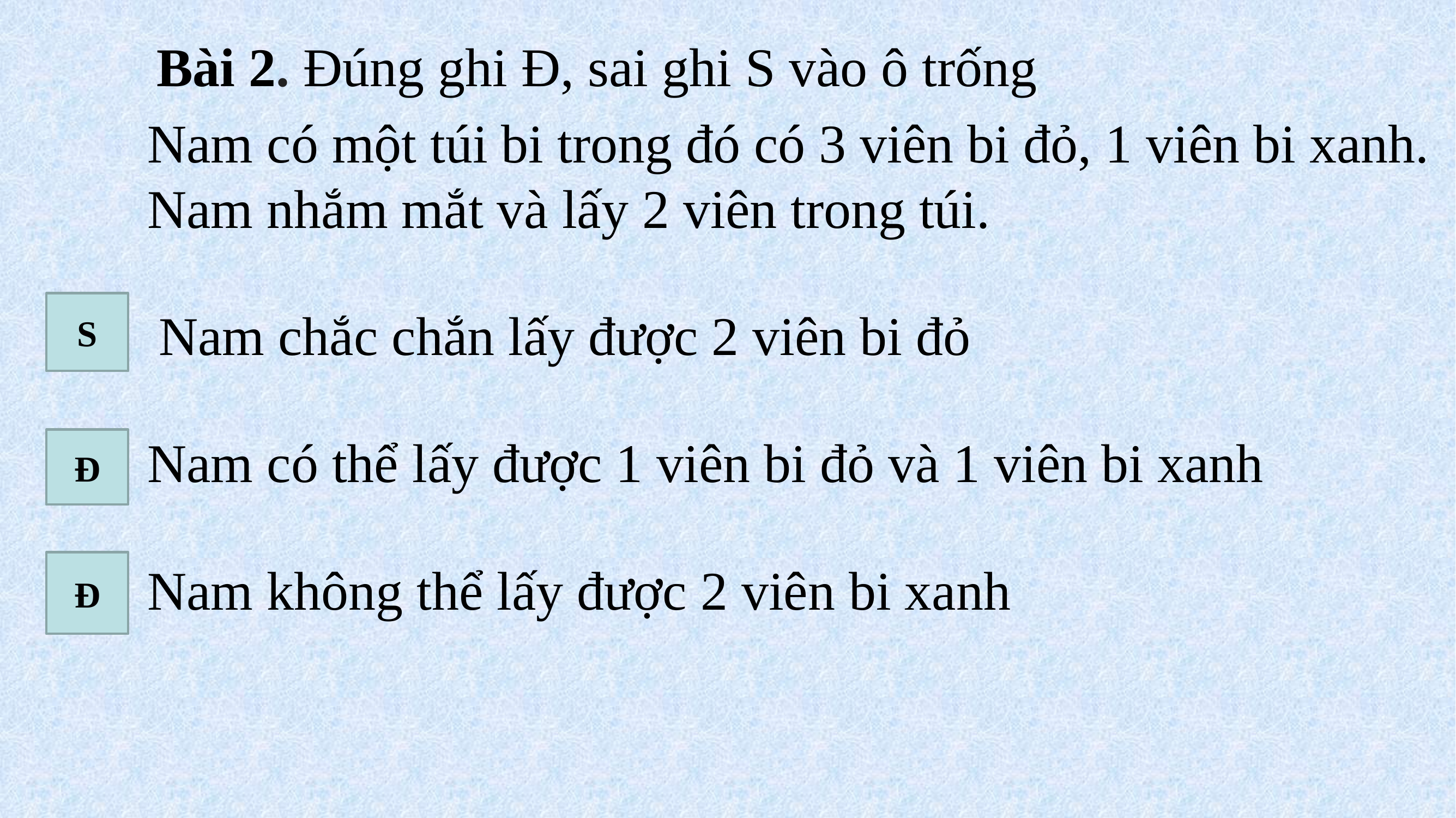

Bài 2. Đúng ghi Đ, sai ghi S vào ô trống
Nam có một túi bi trong đó có 3 viên bi đỏ, 1 viên bi xanh. Nam nhắm mắt và lấy 2 viên trong túi.

 Nam chắc chắn lấy được 2 viên bi đỏ

Nam có thể lấy được 1 viên bi đỏ và 1 viên bi xanh

Nam không thể lấy được 2 viên bi xanh

S

Đ
Đ